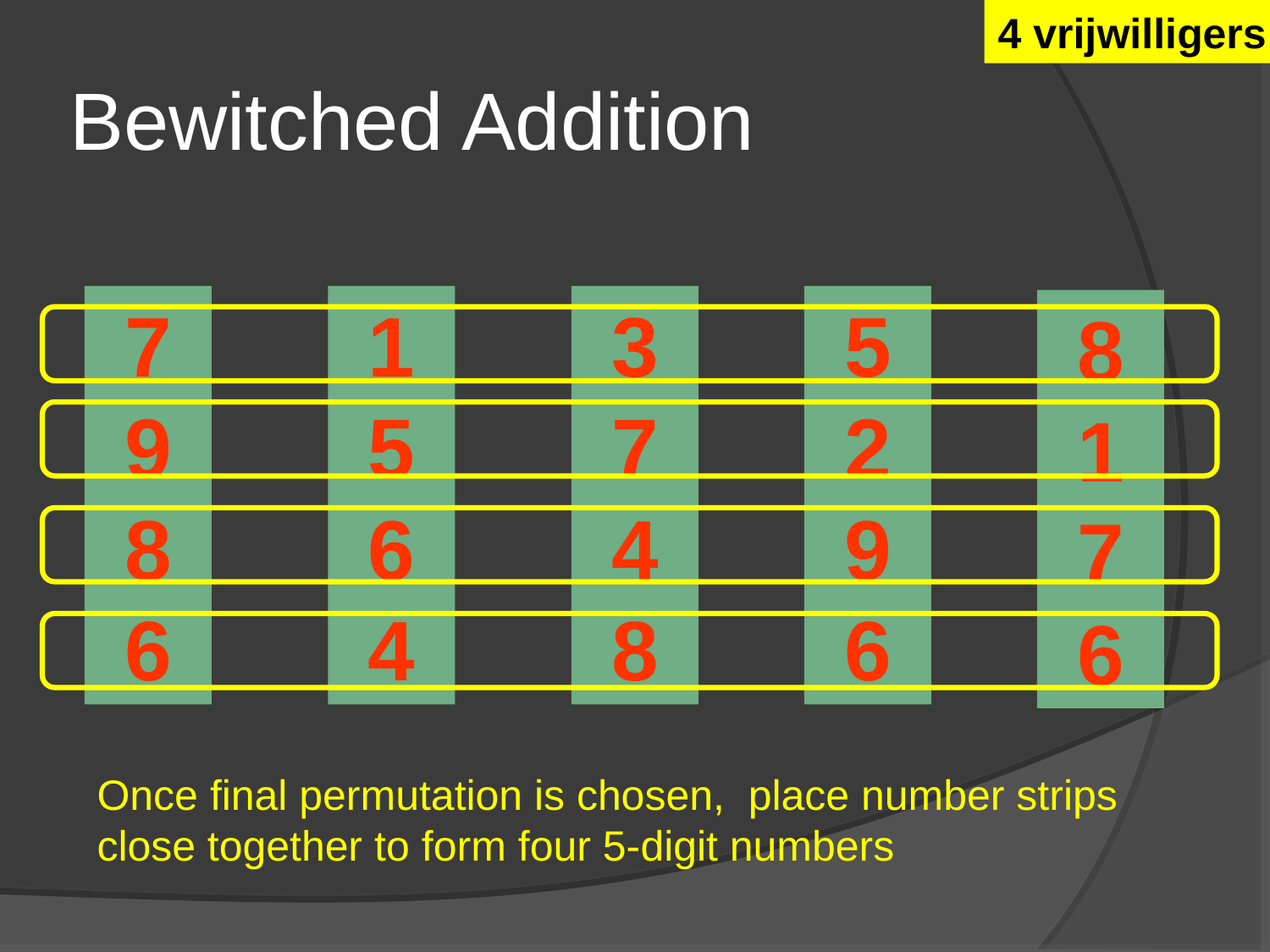

4 vrijwilligers
# Bewitched Addition
7
9
8
6
1
5
6
4
3
7
4
8
5
2
9
6
8
1
7
6

Once final permutation is chosen,  place number strips close together to form four 5-digit numbers